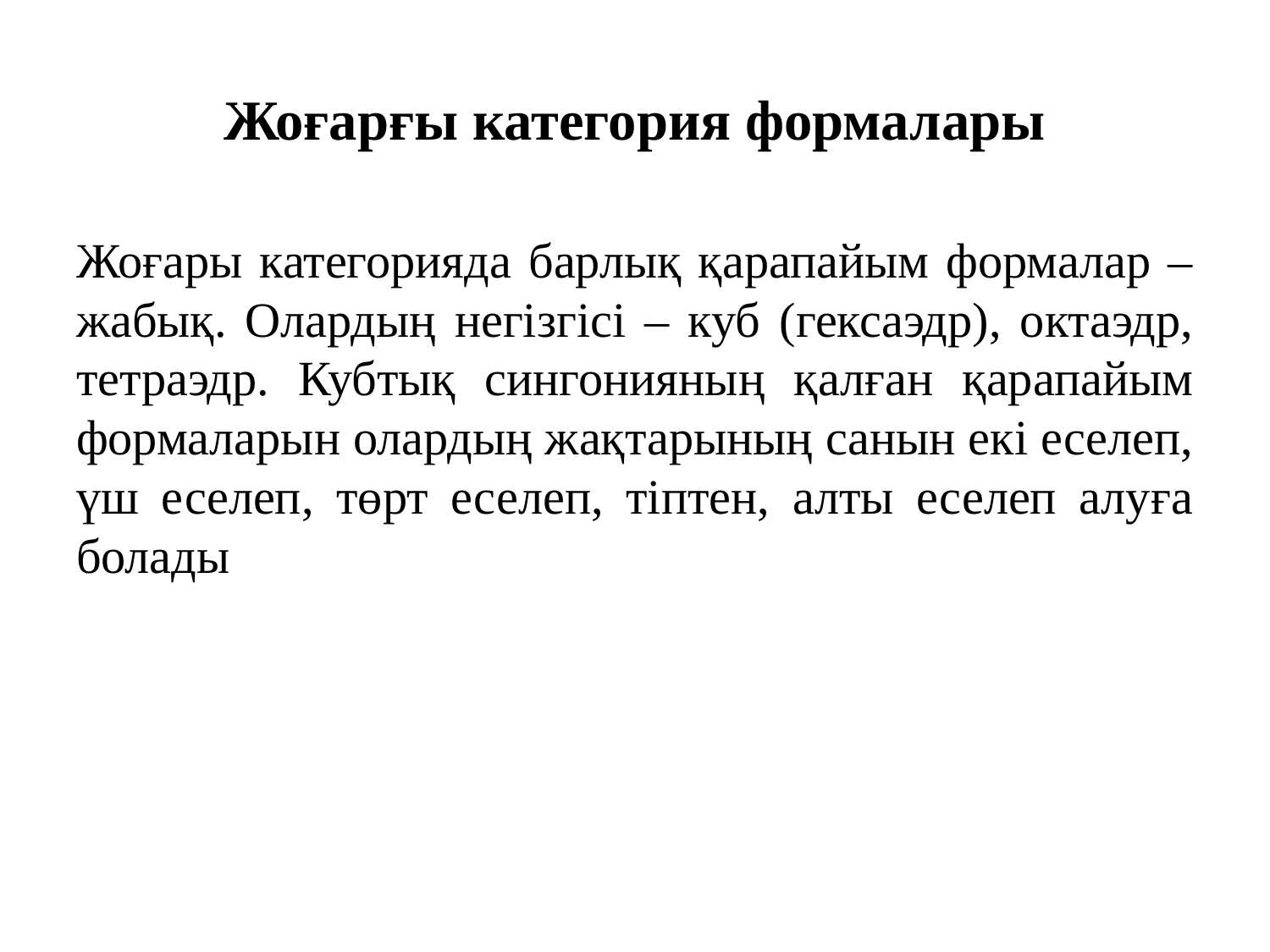

# Жоғарғы категория формалары
Жоғары категорияда барлық қарапайым формалар – жабық. Олардың негізгісі – куб (гексаэдр), октаэдр, тетраэдр. Кубтық сингонияның қалған қарапайым формаларын олардың жақтарының санын екі еселеп, үш еселеп, төрт еселеп, тіптен, алты еселеп алуға болады